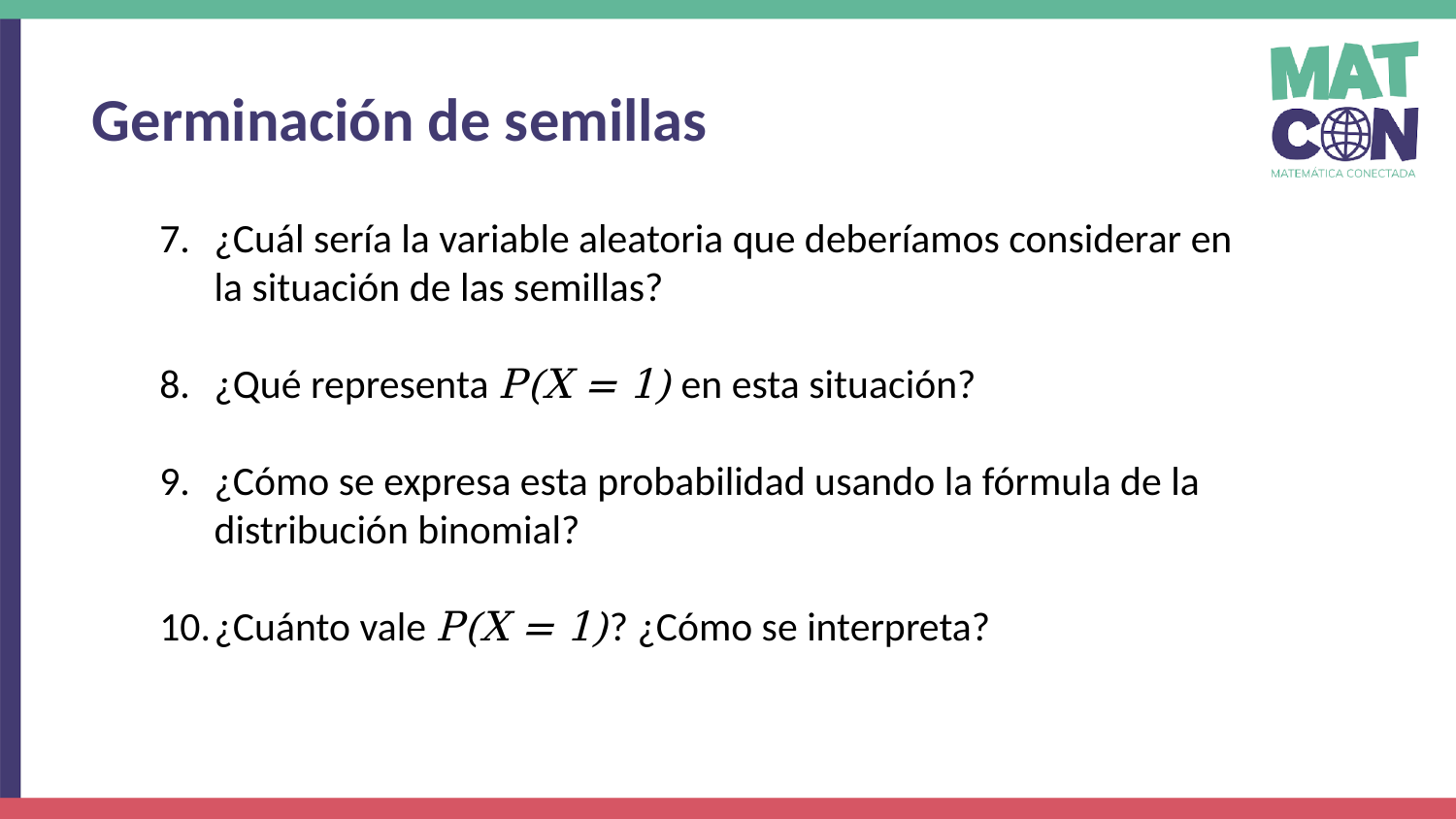

Germinación de semillas
¿Cuál sería la variable aleatoria que deberíamos considerar en la situación de las semillas?
¿Qué representa P(X = 1) en esta situación?
¿Cómo se expresa esta probabilidad usando la fórmula de la distribución binomial?
¿Cuánto vale P(X = 1)? ¿Cómo se interpreta?